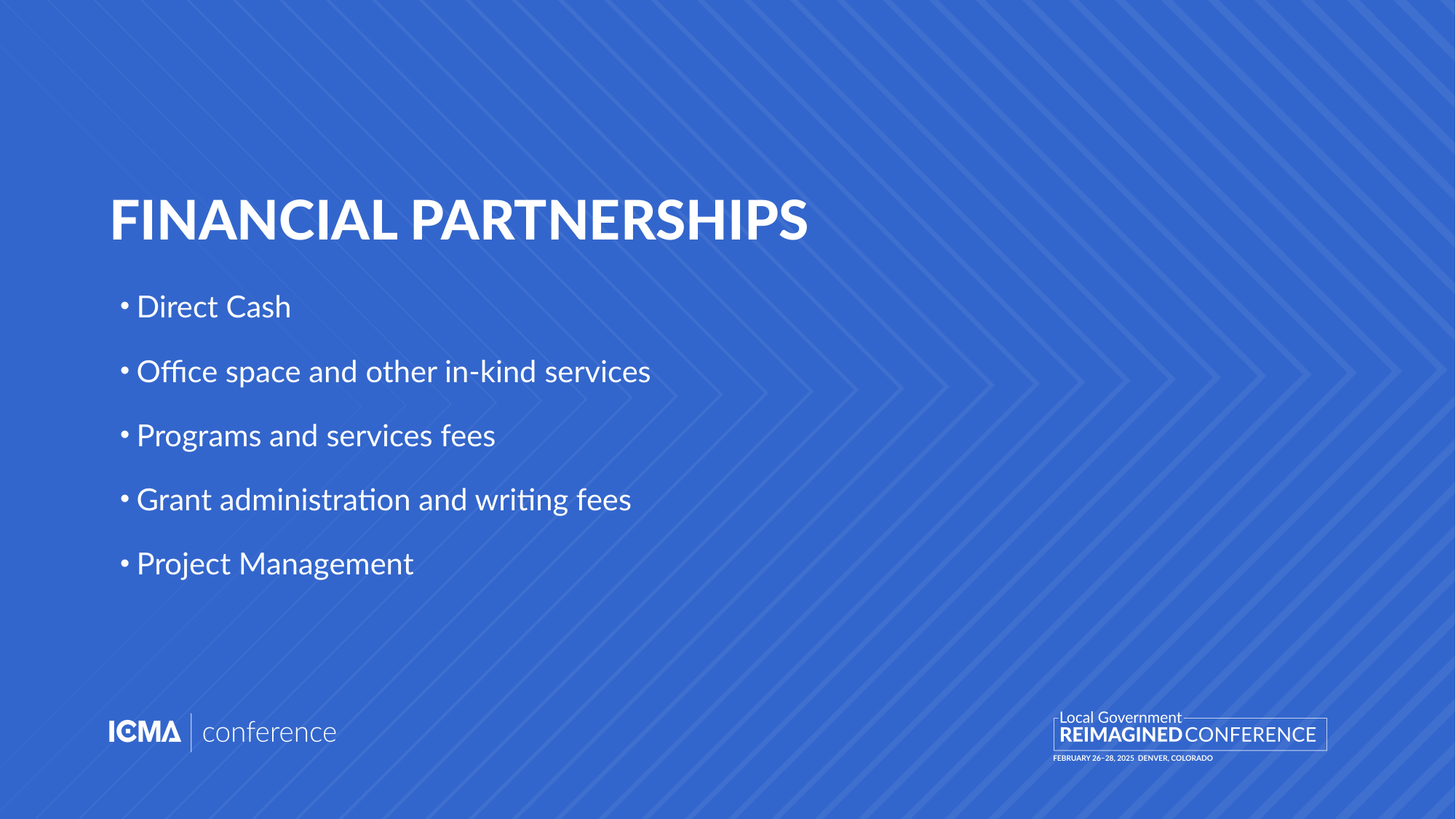

# FINANCIAL PARTNERSHIPS
Direct Cash
Office space and other in-kind services
Programs and services fees
Grant administration and writing fees
Project Management